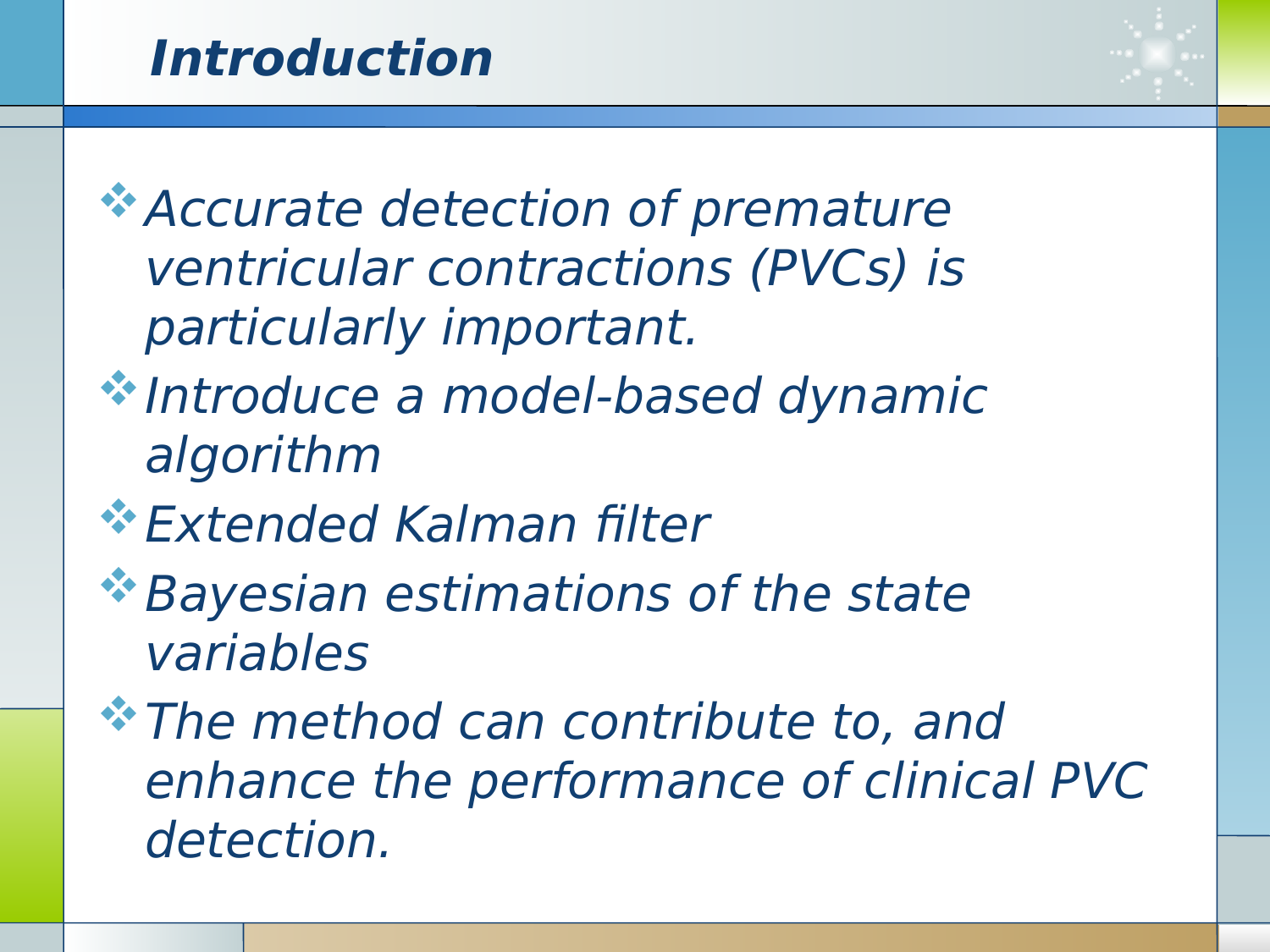

# Introduction
Accurate detection of premature ventricular contractions (PVCs) is particularly important.
Introduce a model-based dynamic algorithm
Extended Kalman ﬁlter
Bayesian estimations of the state variables
The method can contribute to, and enhance the performance of clinical PVC detection.